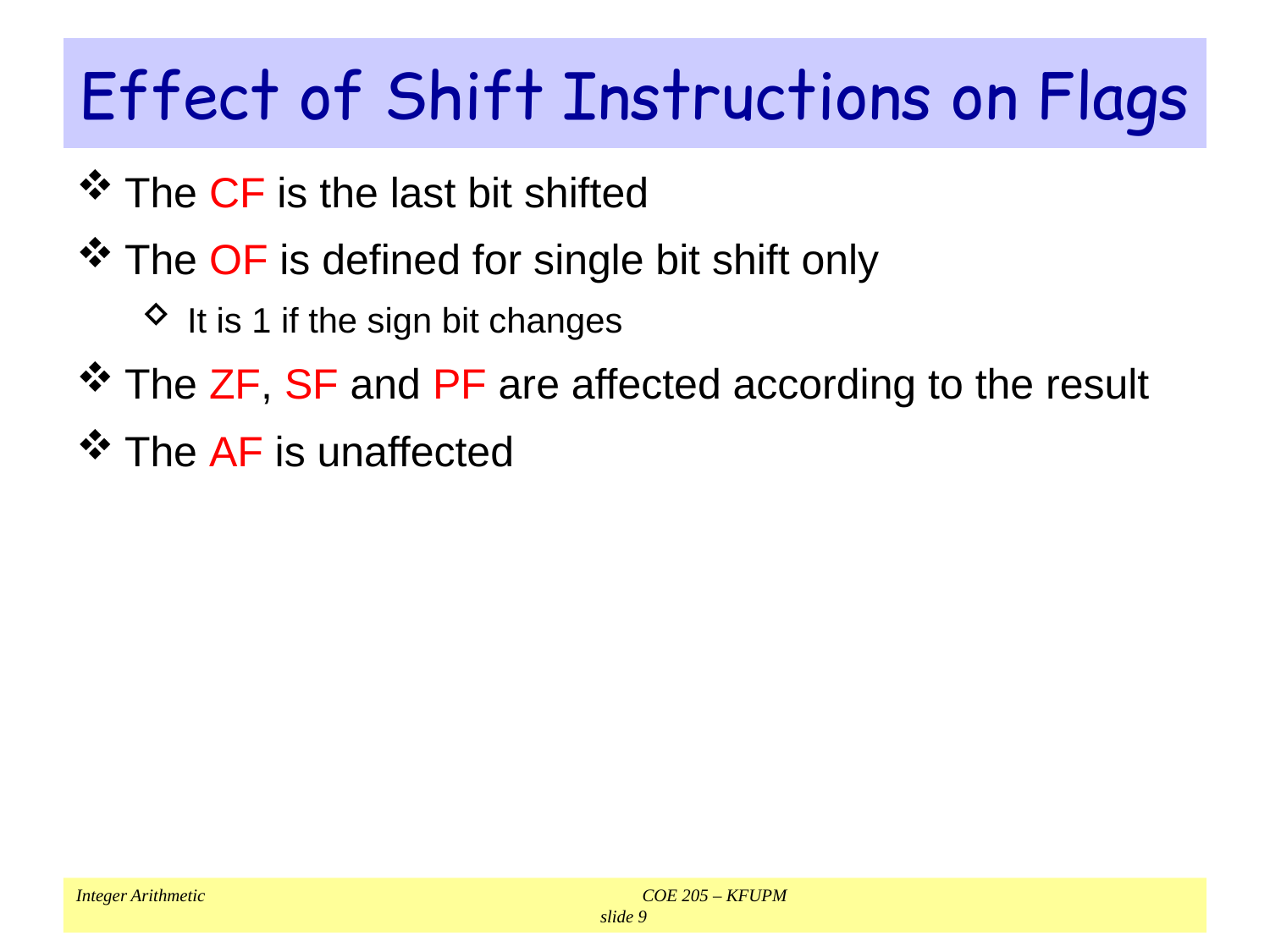

# Effect of Shift Instructions on Flags
The CF is the last bit shifted
The OF is defined for single bit shift only
It is 1 if the sign bit changes
The ZF, SF and PF are affected according to the result
The AF is unaffected